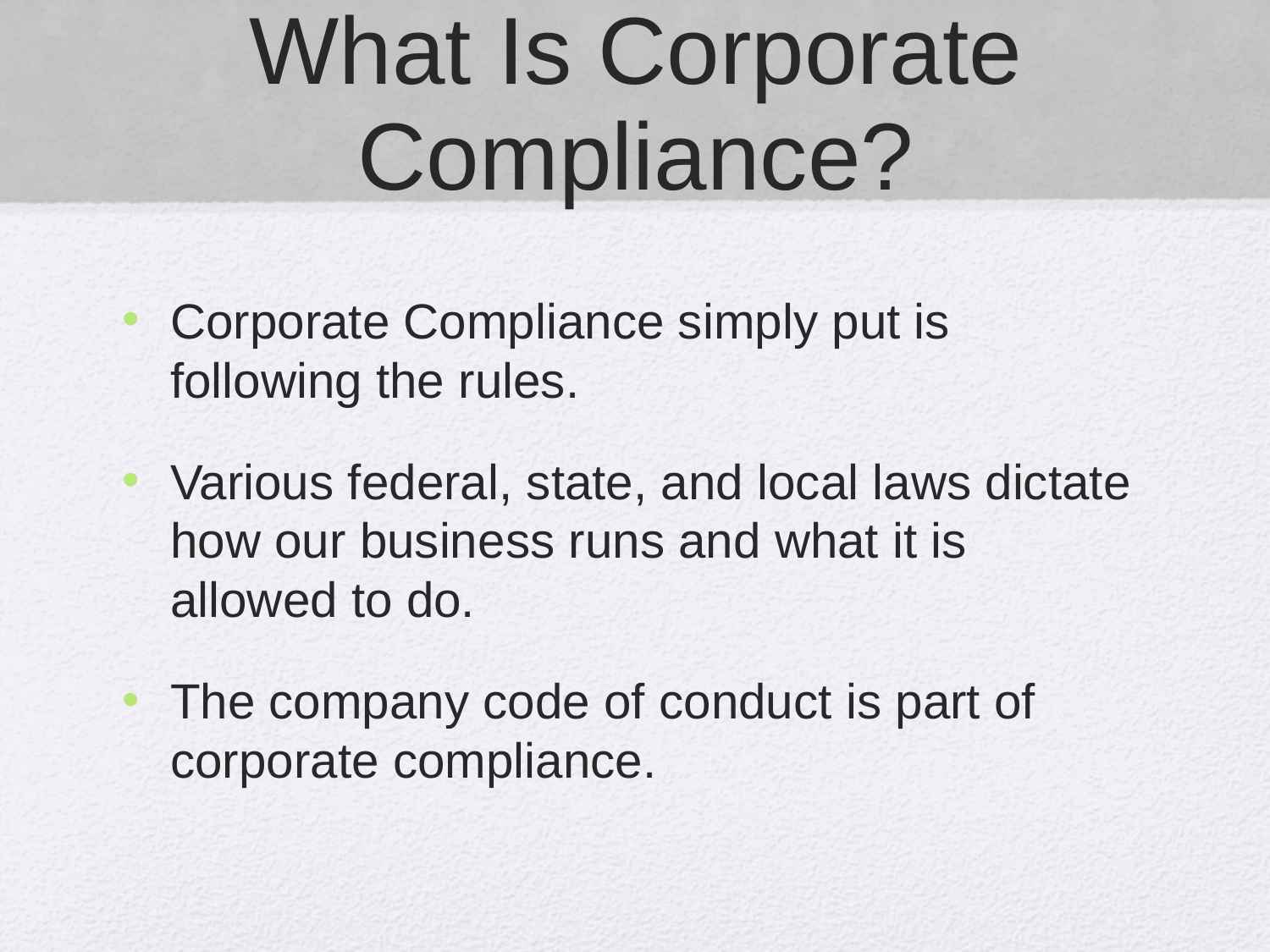

# What Is Corporate Compliance?
Corporate Compliance simply put is following the rules.
Various federal, state, and local laws dictate how our business runs and what it is allowed to do.
The company code of conduct is part of corporate compliance.